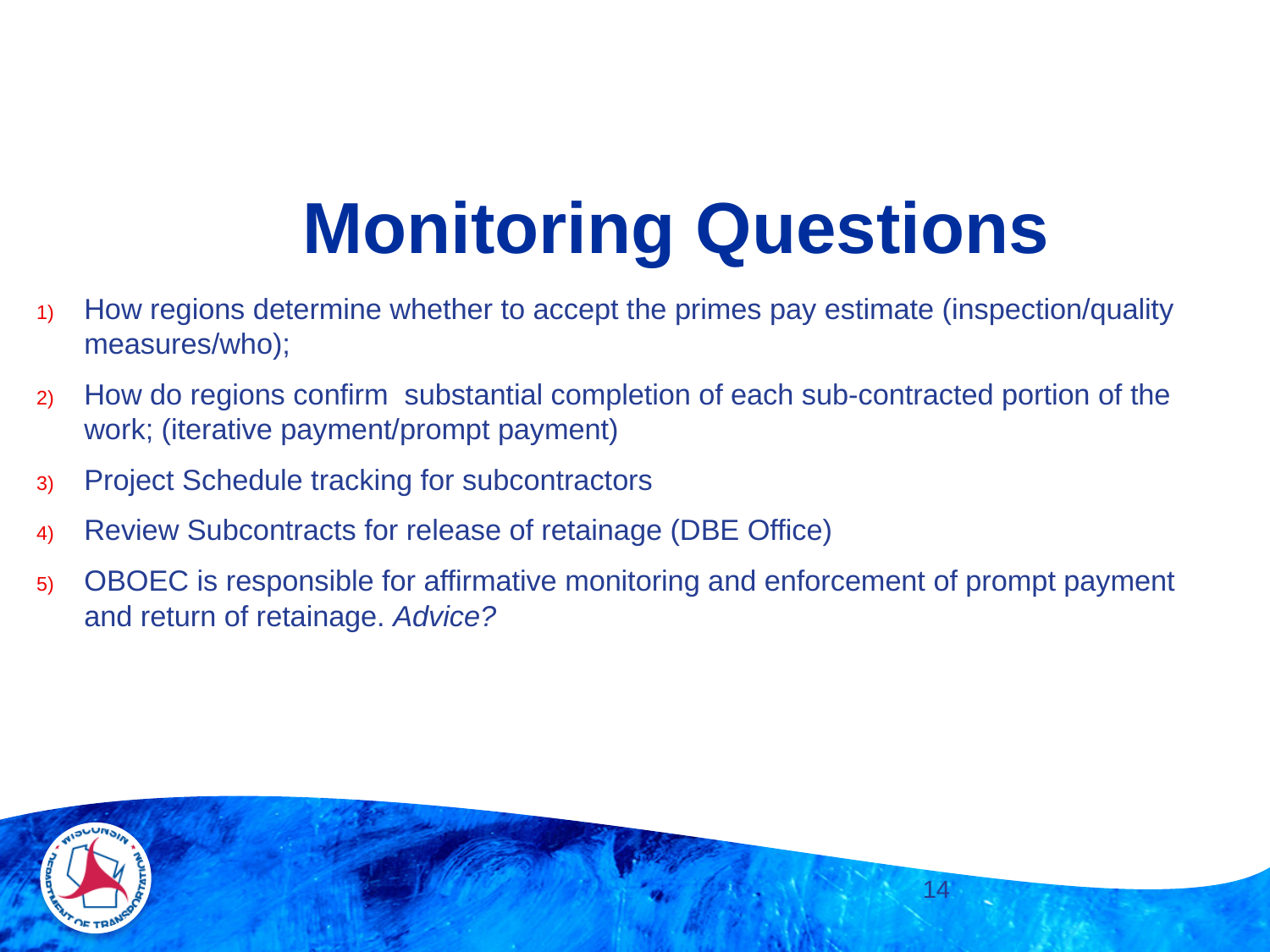

# Monitoring Questions
How regions determine whether to accept the primes pay estimate (inspection/quality measures/who);
How do regions confirm  substantial completion of each sub-contracted portion of the work; (iterative payment/prompt payment)
Project Schedule tracking for subcontractors
Review Subcontracts for release of retainage (DBE Office)
OBOEC is responsible for affirmative monitoring and enforcement of prompt payment and return of retainage. Advice?
14